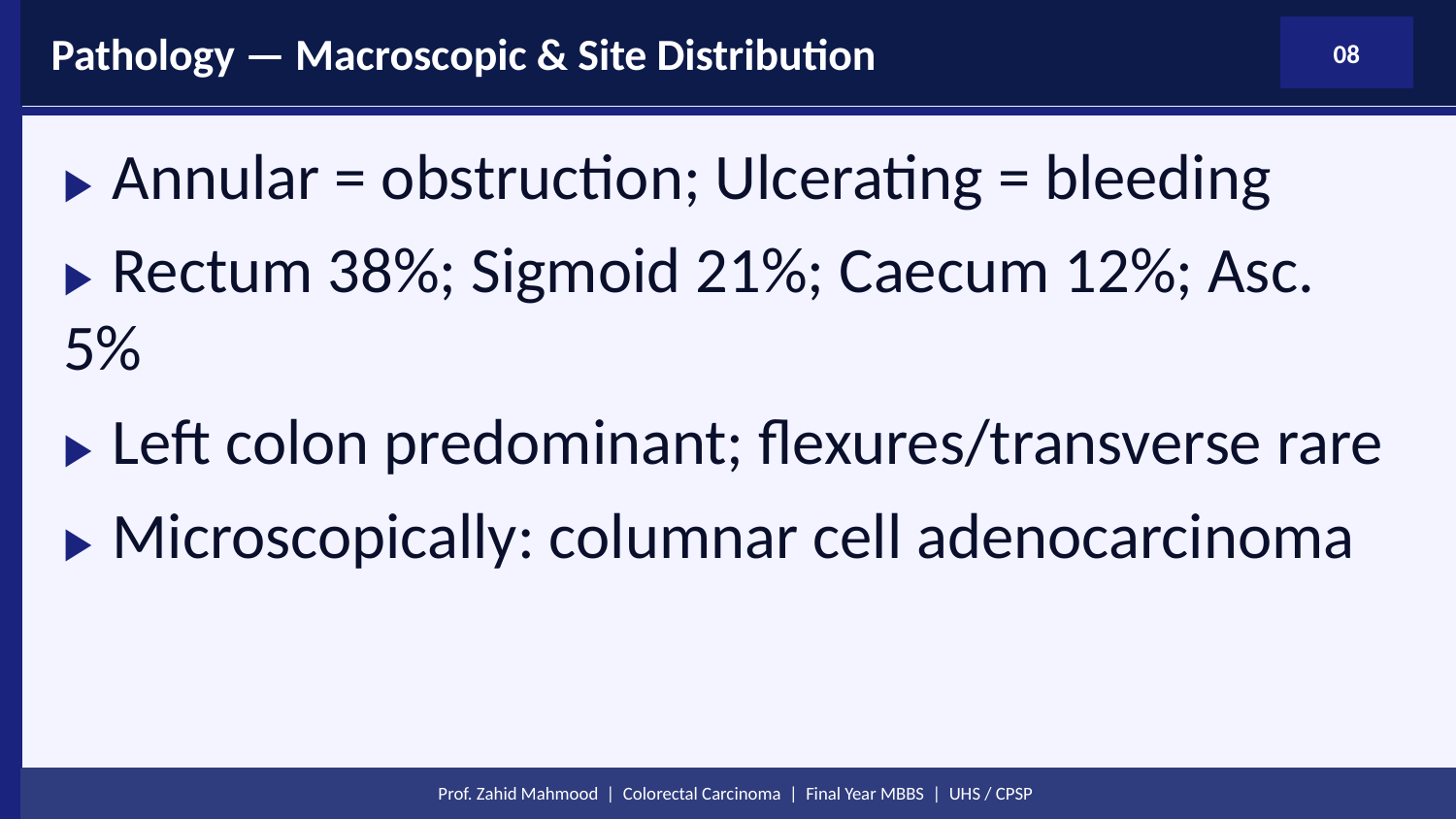

Pathology — Macroscopic & Site Distribution

08

▶  Annular = obstruction; Ulcerating = bleeding
▶  Rectum 38%; Sigmoid 21%; Caecum 12%; Asc. 5%
▶  Left colon predominant; flexures/transverse rare
▶  Microscopically: columnar cell adenocarcinoma

Prof. Zahid Mahmood  |  Colorectal Carcinoma  |  Final Year MBBS  |  UHS / CPSP